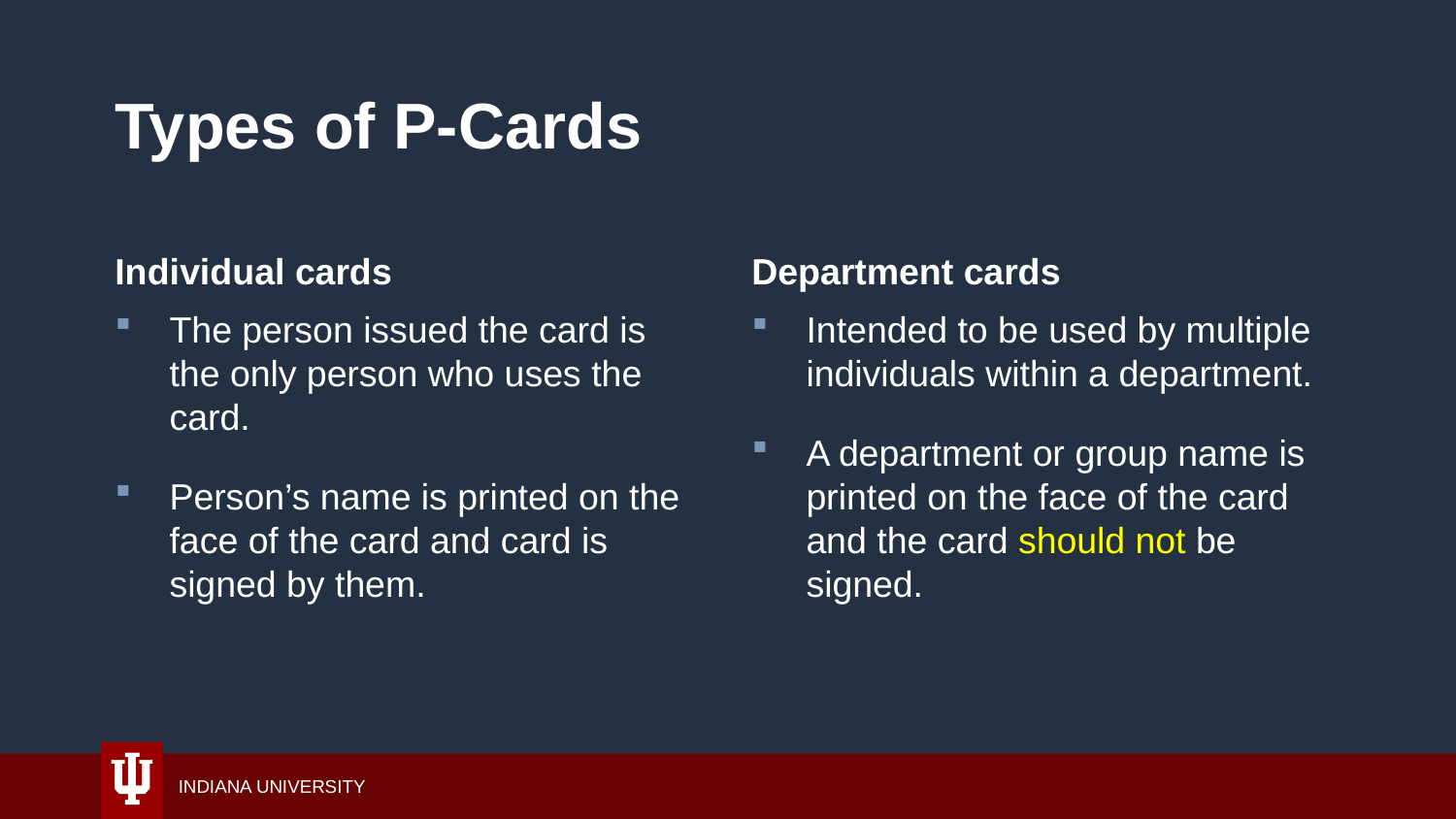

# Types of P-Cards
Individual cards
Department cards
The person issued the card is the only person who uses the card.
Person’s name is printed on the face of the card and card is signed by them.
Intended to be used by multiple individuals within a department.
A department or group name is printed on the face of the card and the card should not be signed.